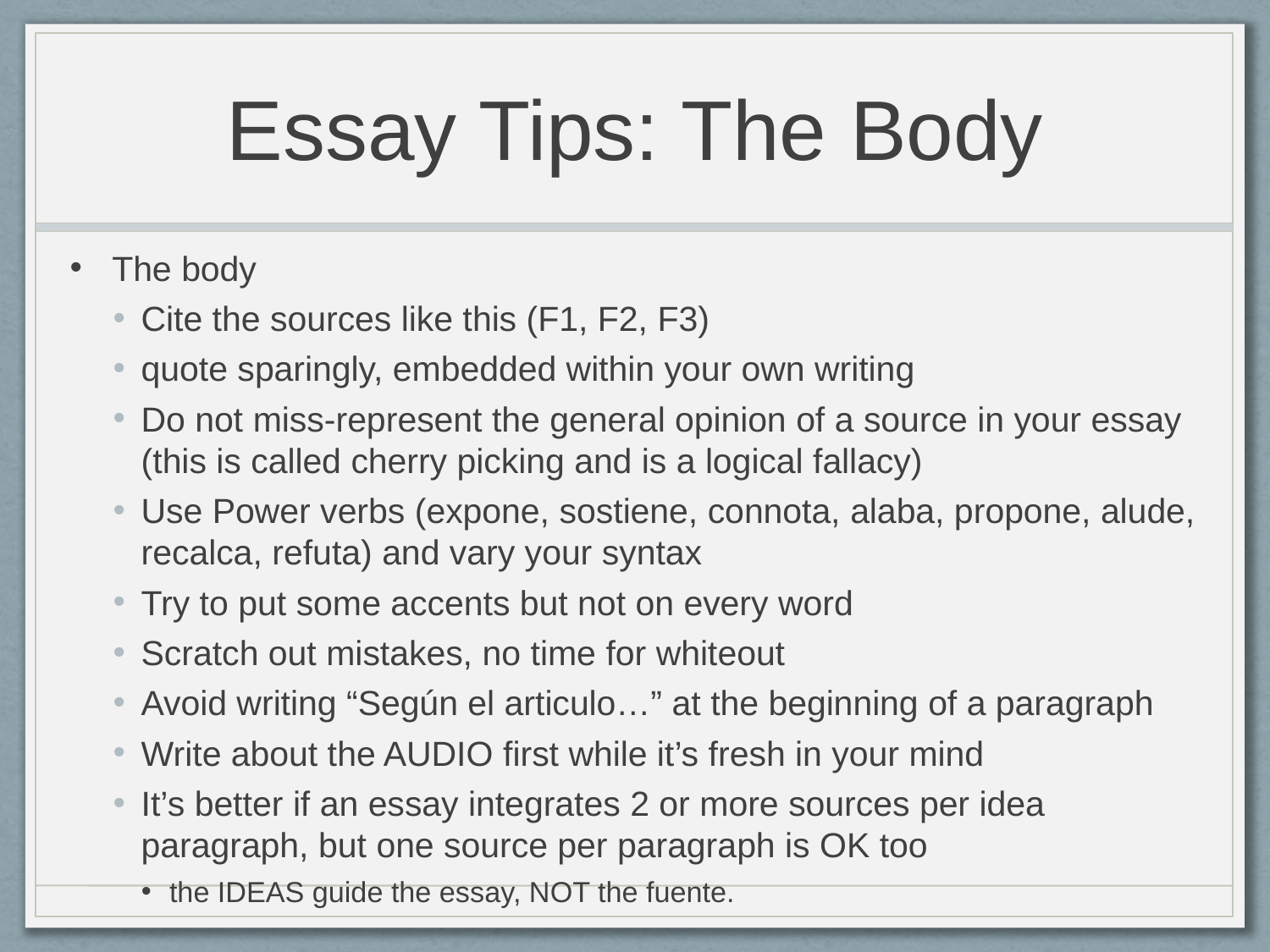

# Essay Tips: The Body
The body
Cite the sources like this (F1, F2, F3)
quote sparingly, embedded within your own writing
Do not miss-represent the general opinion of a source in your essay (this is called cherry picking and is a logical fallacy)
Use Power verbs (expone, sostiene, connota, alaba, propone, alude, recalca, refuta) and vary your syntax
Try to put some accents but not on every word
Scratch out mistakes, no time for whiteout
Avoid writing “Según el articulo…” at the beginning of a paragraph
Write about the AUDIO first while it’s fresh in your mind
It’s better if an essay integrates 2 or more sources per idea paragraph, but one source per paragraph is OK too
the IDEAS guide the essay, NOT the fuente.